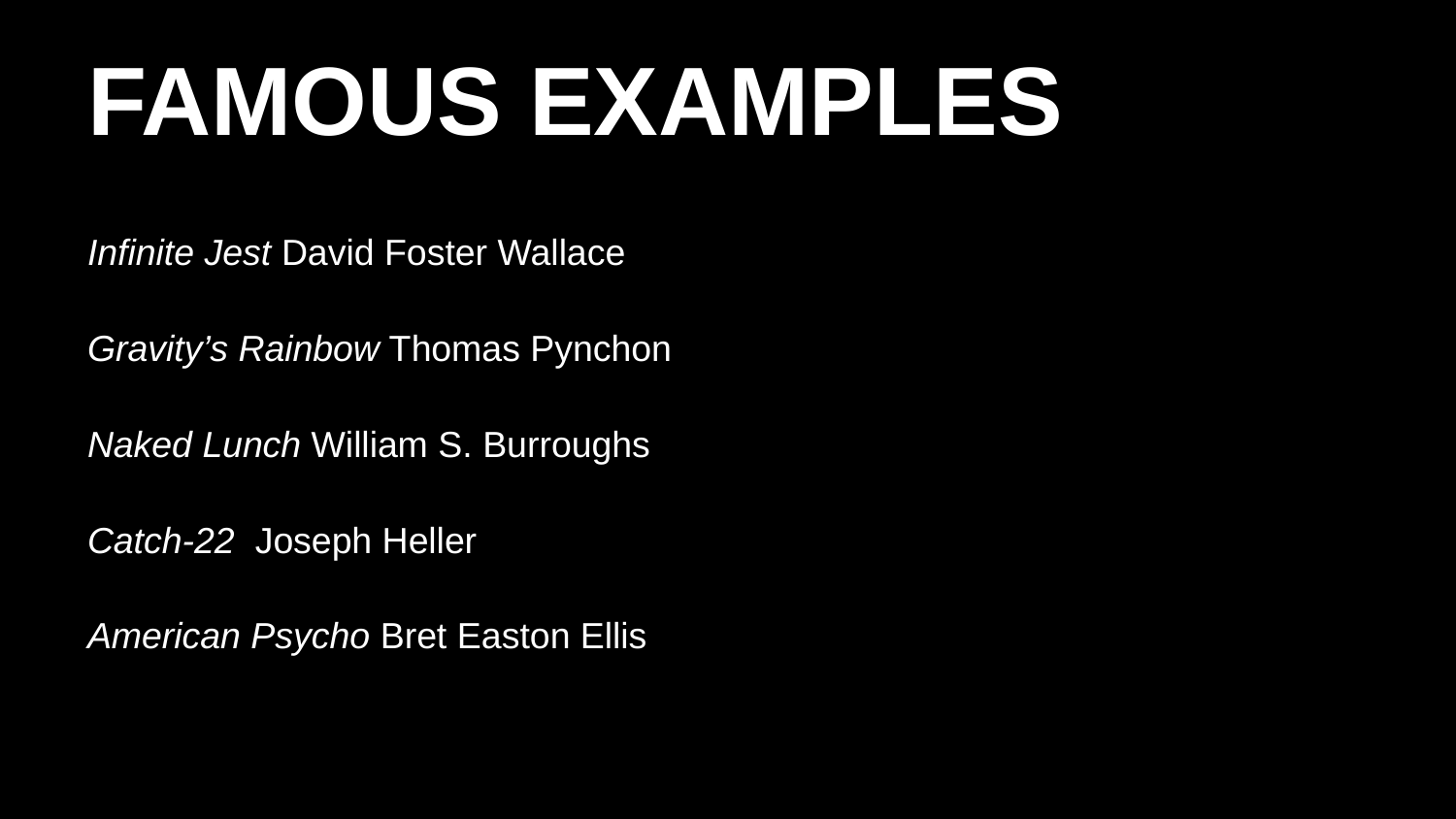

# FAMOUS EXAMPLES
Infinite Jest David Foster Wallace

Gravity’s Rainbow Thomas Pynchon

Naked Lunch William S. Burroughs

Catch-22  Joseph Heller

American Psycho Bret Easton Ellis